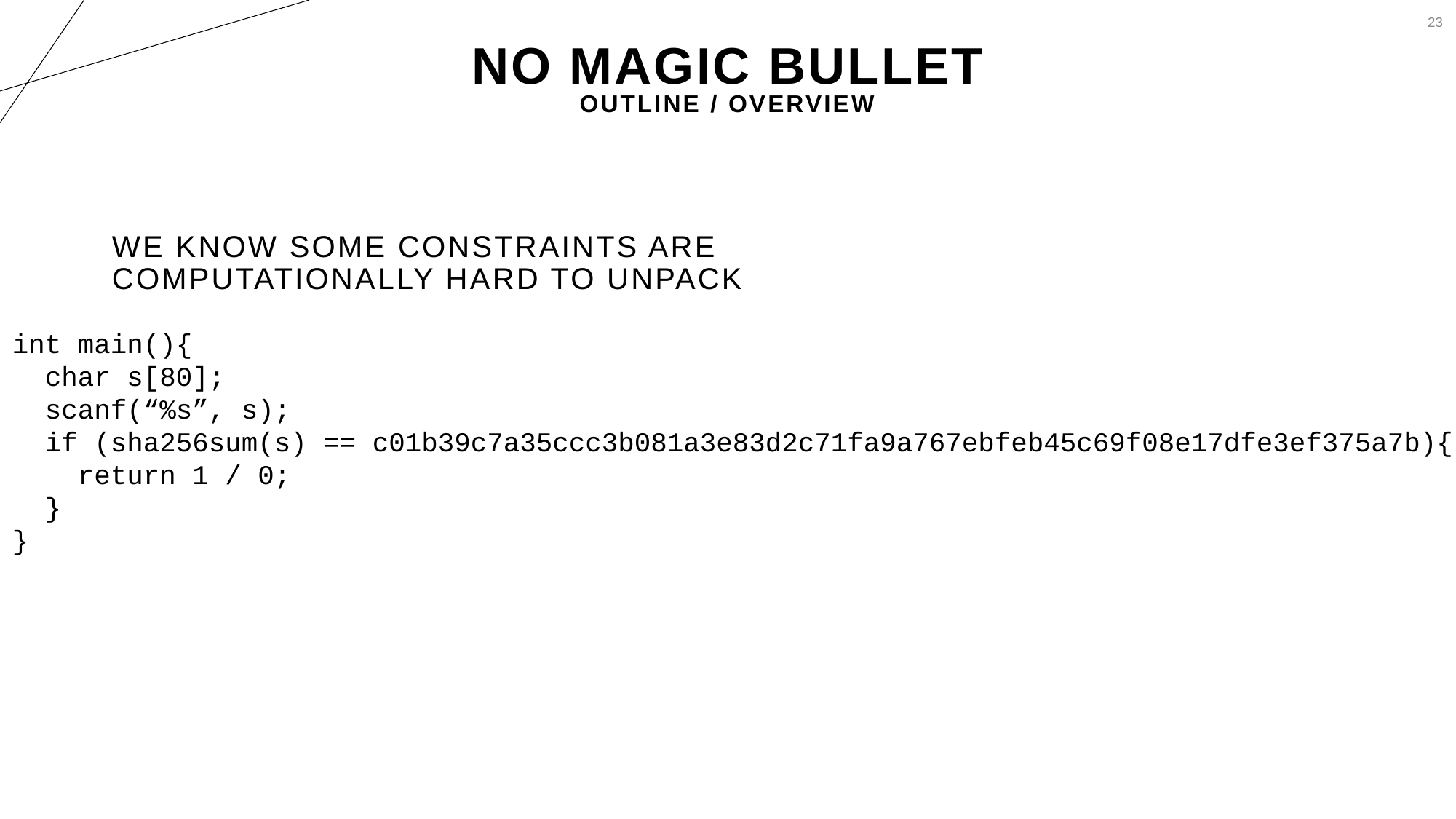

23
# No Magic Bullet
Outline / Overview
We know some constraints are computationally hard to unpack
int main(){
  char s[80];
  scanf(“%s”, s);
  if (sha256sum(s) == c01b39c7a35ccc3b081a3e83d2c71fa9a767ebfeb45c69f08e17dfe3ef375a7b){
    return 1 / 0;
  }
}